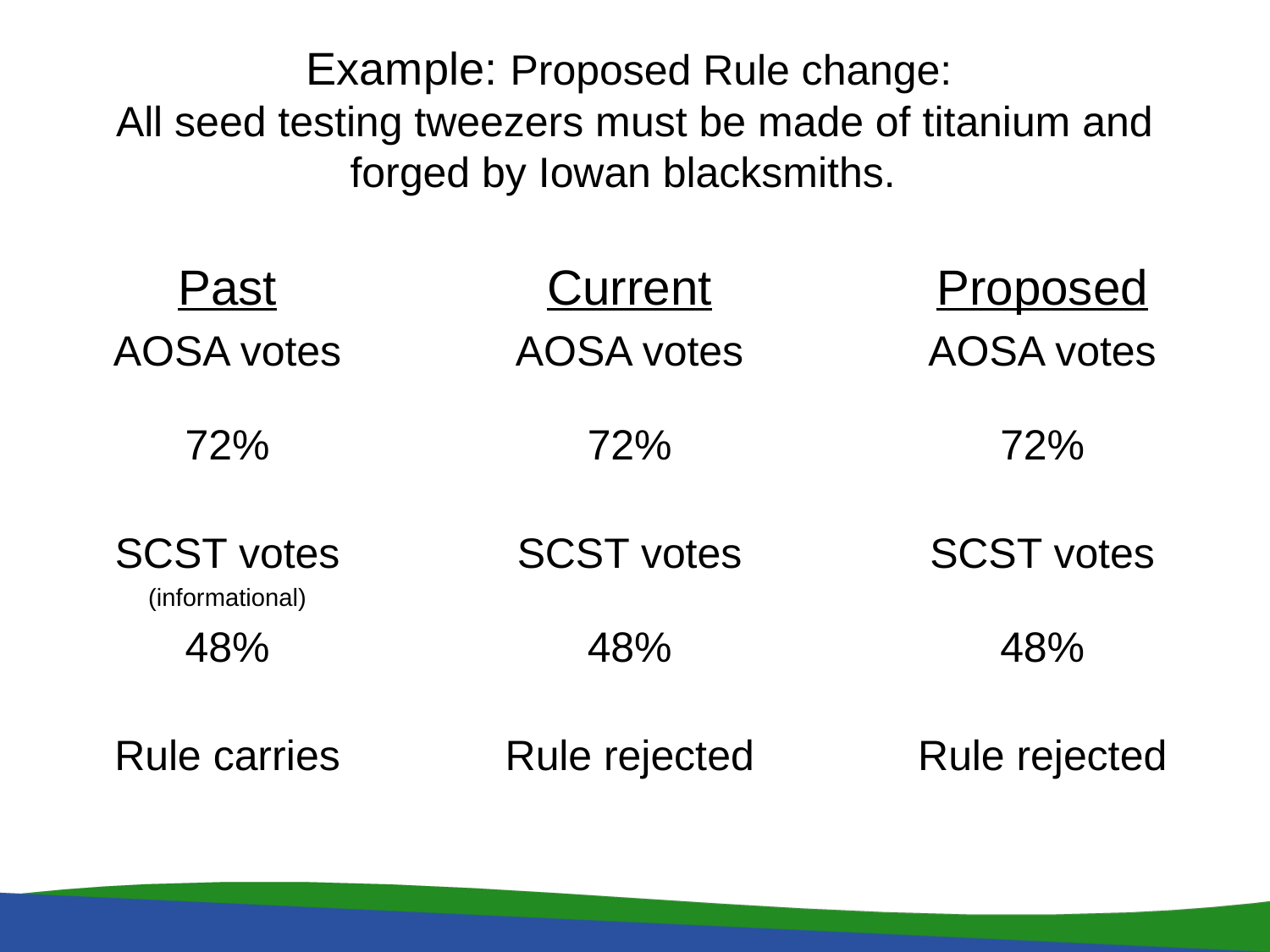

# Example: Proposed Rule change: All seed testing tweezers must be made of titanium and forged by Iowan blacksmiths.
Proposed
AOSA votes

72%

SCST votes

48%

Rule rejected

Current
AOSA votes

72%

SCST votes

48%

Rule rejected
Past
AOSA votes

72%

SCST votes
(informational)
48%

Rule carries